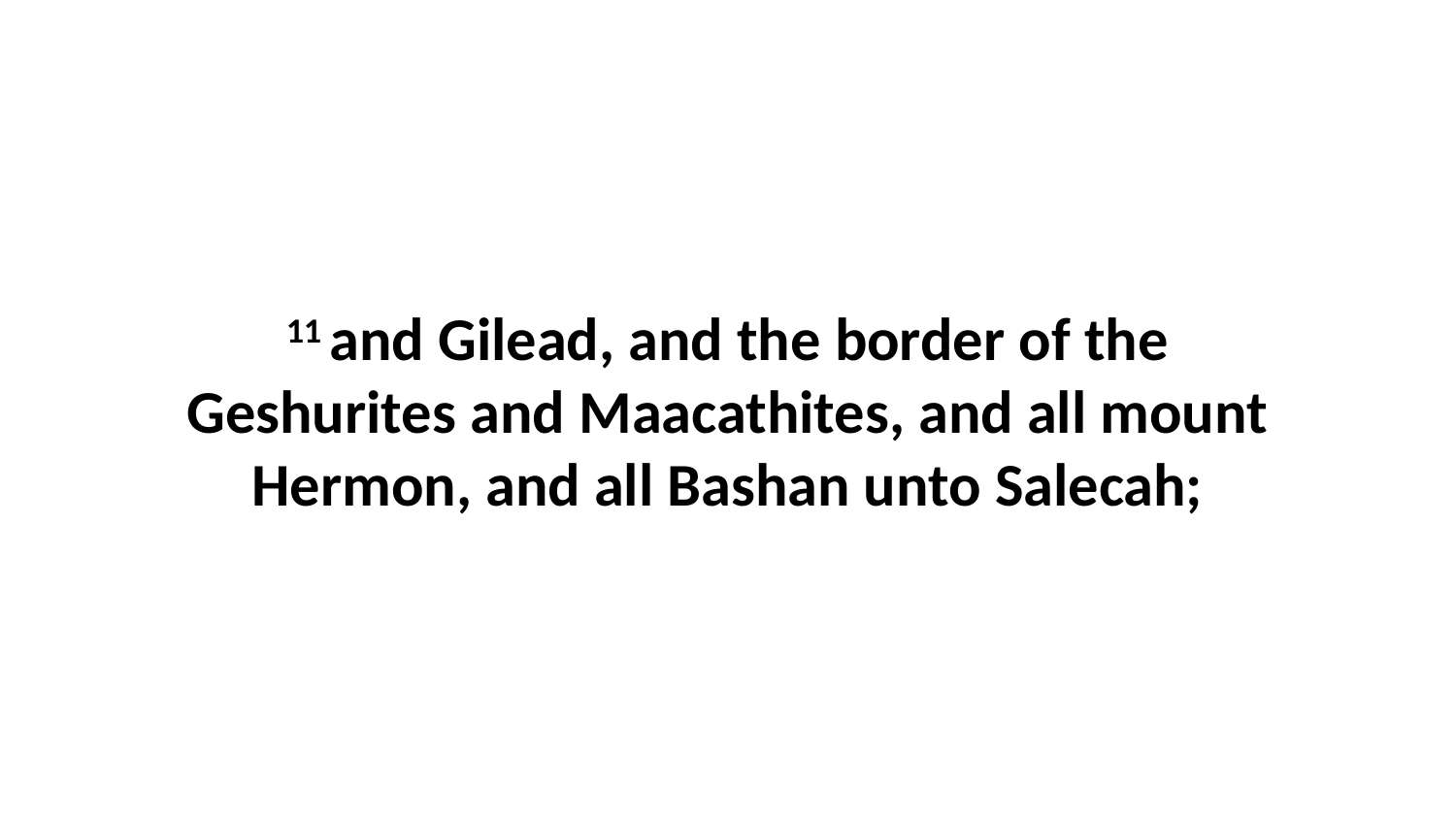

11 and Gilead, and the border of the Geshurites and Maacathites, and all mount Hermon, and all Bashan unto Salecah;